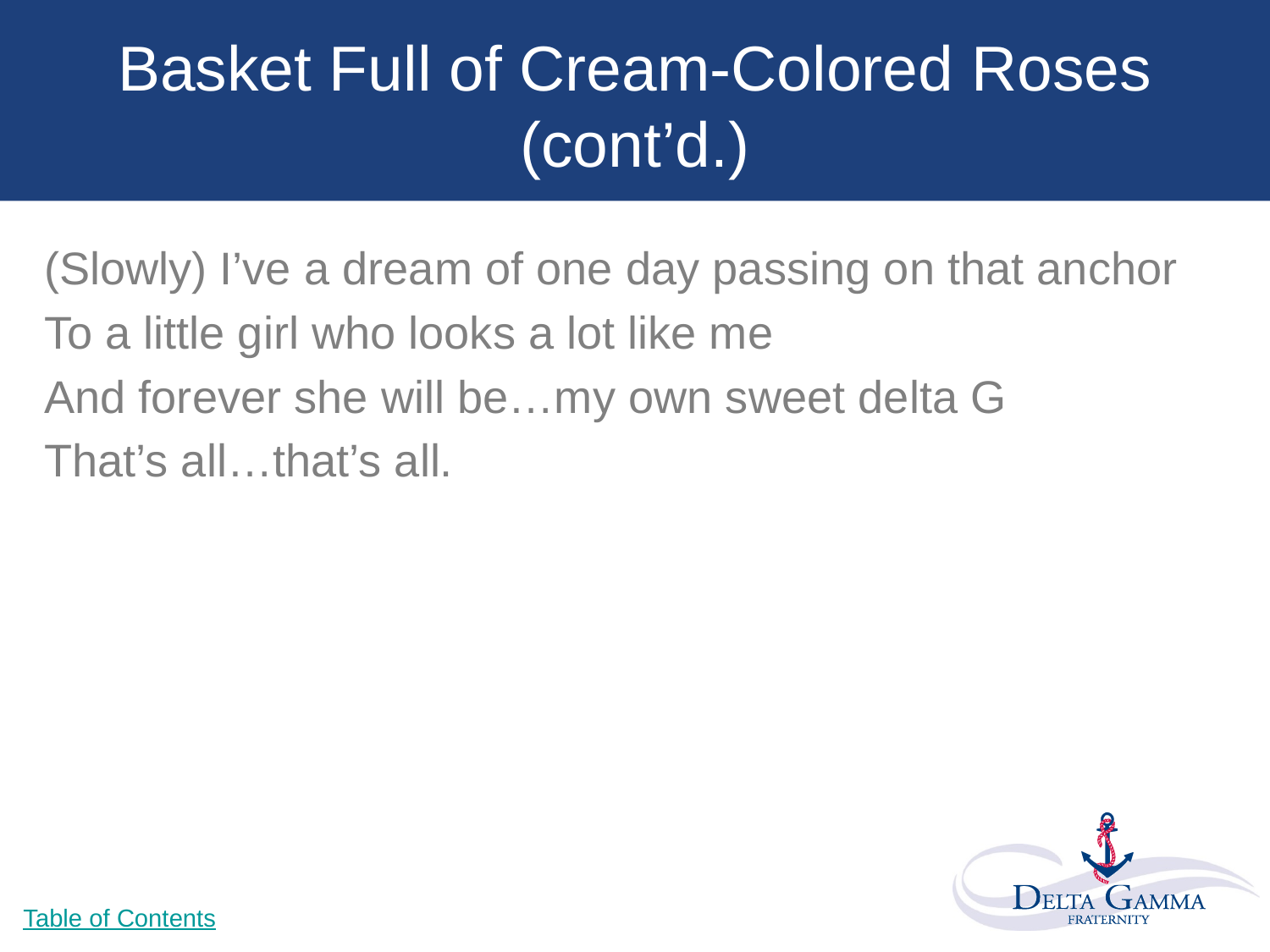

# Basket Full of Cream-Colored Roses (cont’d.)
(Slowly) I’ve a dream of one day passing on that anchor
To a little girl who looks a lot like me
And forever she will be…my own sweet delta G
That’s all…that’s all.

Table of Contents